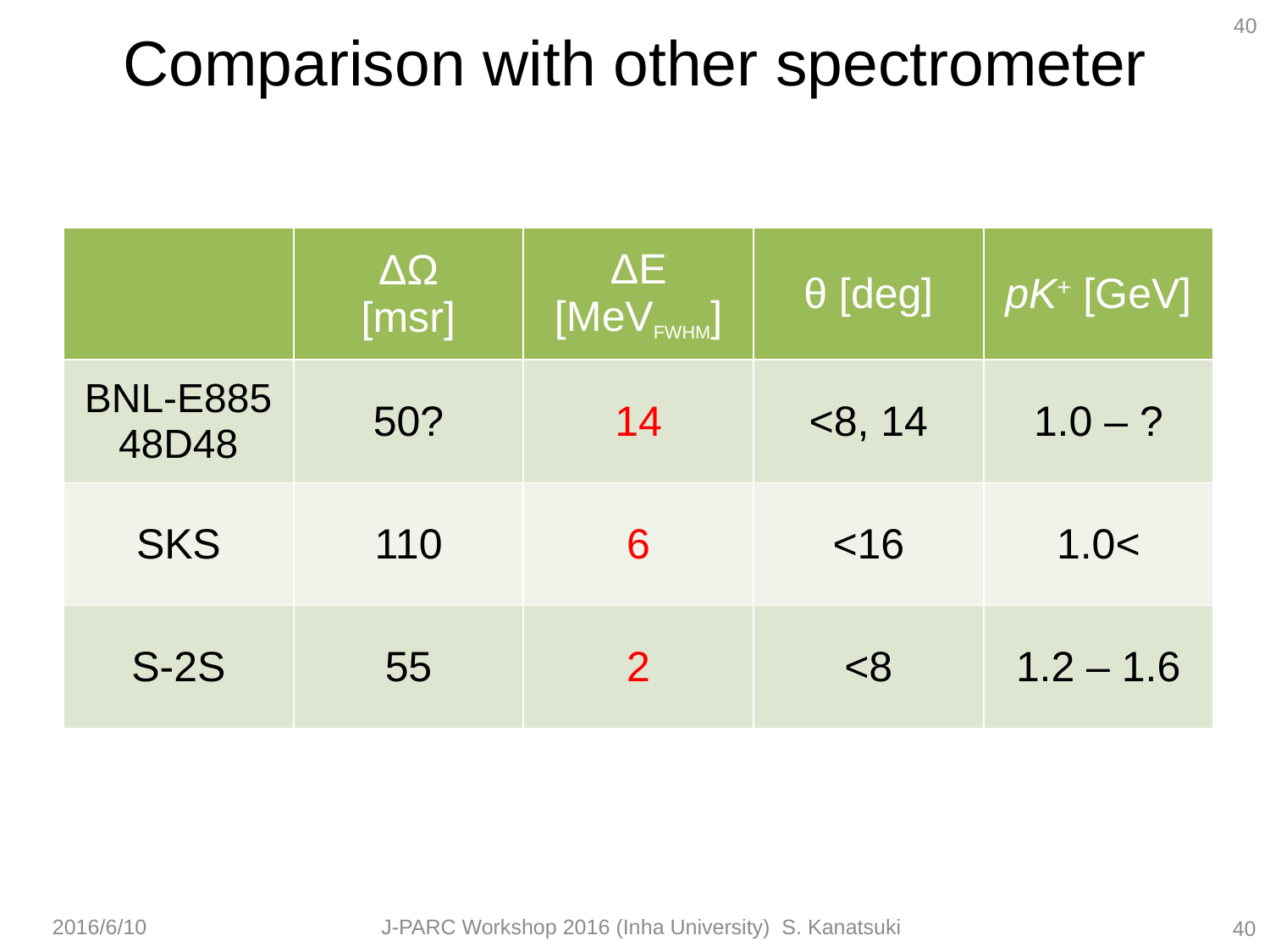

# Comparison with other spectrometer
|  | ΔΩ [msr] | ΔE [MeVFWHM] | θ [deg] | pK+ [GeV] |
| --- | --- | --- | --- | --- |
| BNL-E885 48D48 | 50? | 14 | <8, 14 | 1.0 – ? |
| SKS | 110 | 6 | <16 | 1.0< |
| S-2S | 55 | 2 | <8 | 1.2 – 1.6 |
2016/6/10
J-PARC Workshop 2016 (Inha University)  S. Kanatsuki
40